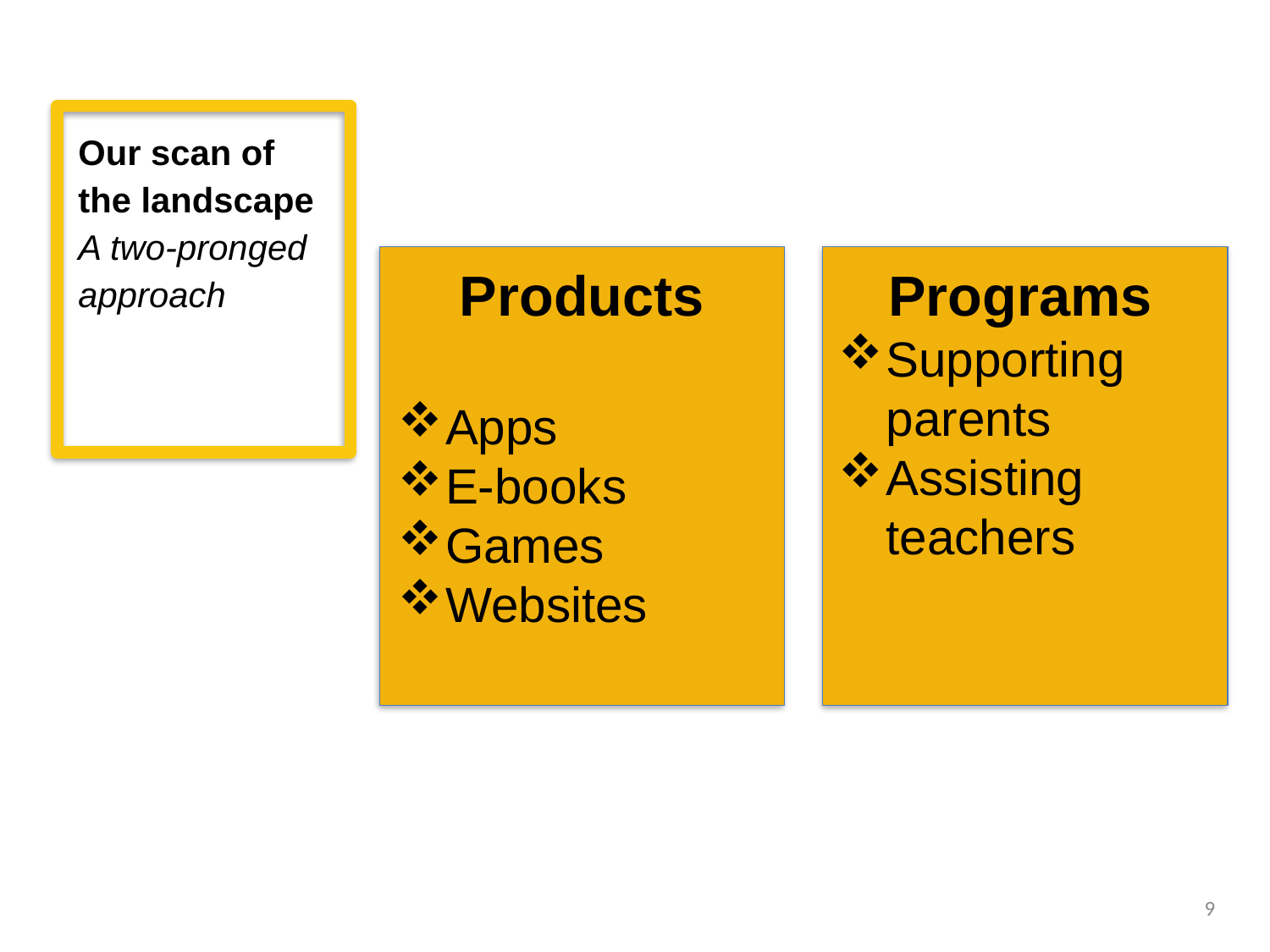

Our scan of the landscape
A two-pronged approach

Products

Apps
E-books
Games
Websites
Programs
Supporting parents
Assisting teachers

9